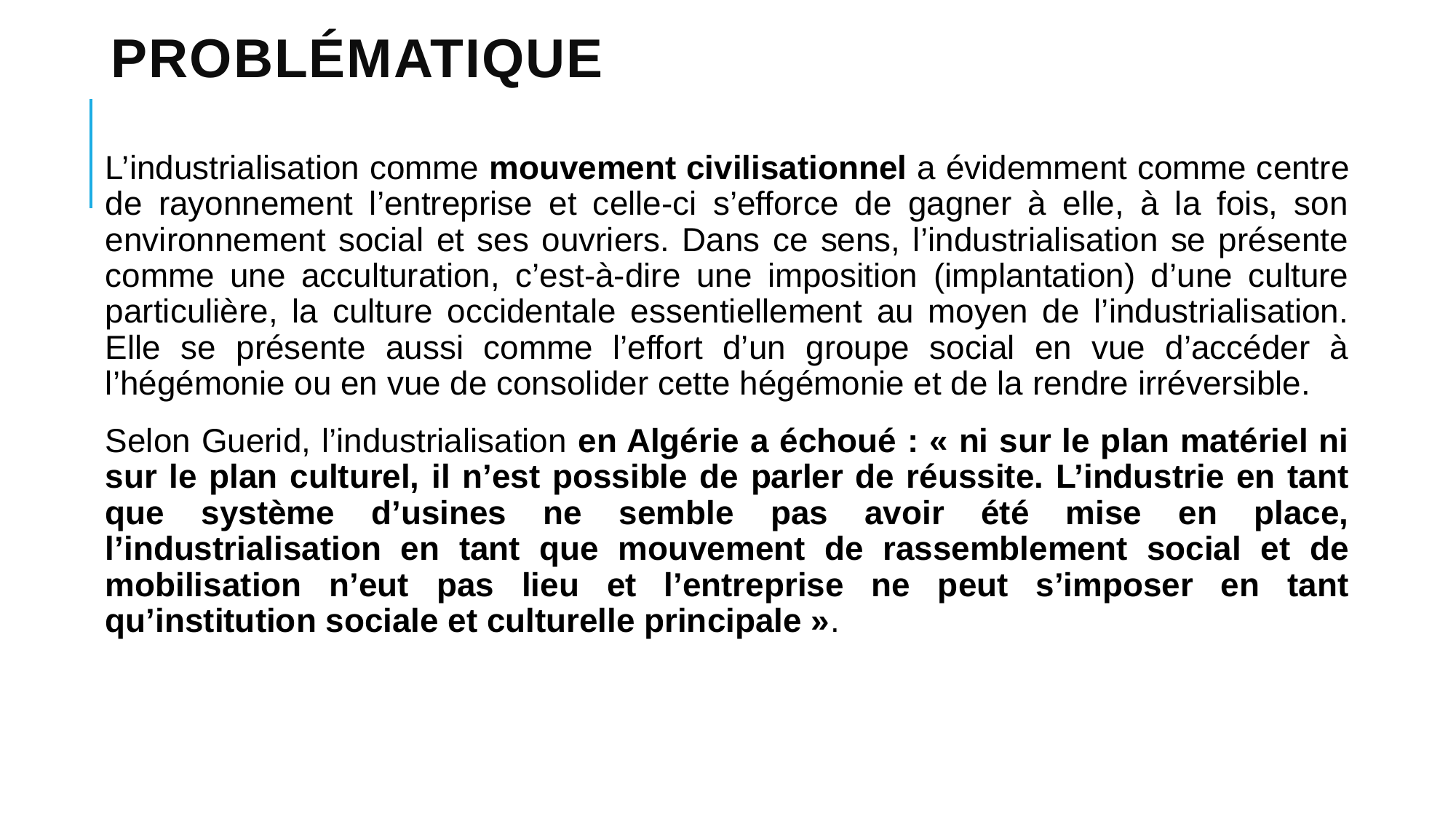

# Problématique
L’industrialisation comme mouvement civilisationnel a évidemment comme centre de rayonnement l’entreprise et celle-ci s’efforce de gagner à elle, à la fois, son environnement social et ses ouvriers. Dans ce sens, l’industrialisation se présente comme une acculturation, c’est-à-dire une imposition (implantation) d’une culture particulière, la culture occidentale essentiellement au moyen de l’industrialisation. Elle se présente aussi comme l’effort d’un groupe social en vue d’accéder à l’hégémonie ou en vue de consolider cette hégémonie et de la rendre irréversible.
Selon Guerid, l’industrialisation en Algérie a échoué : « ni sur le plan matériel ni sur le plan culturel, il n’est possible de parler de réussite. L’industrie en tant que système d’usines ne semble pas avoir été mise en place, l’industrialisation en tant que mouvement de rassemblement social et de mobilisation n’eut pas lieu et l’entreprise ne peut s’imposer en tant qu’institution sociale et culturelle principale ».